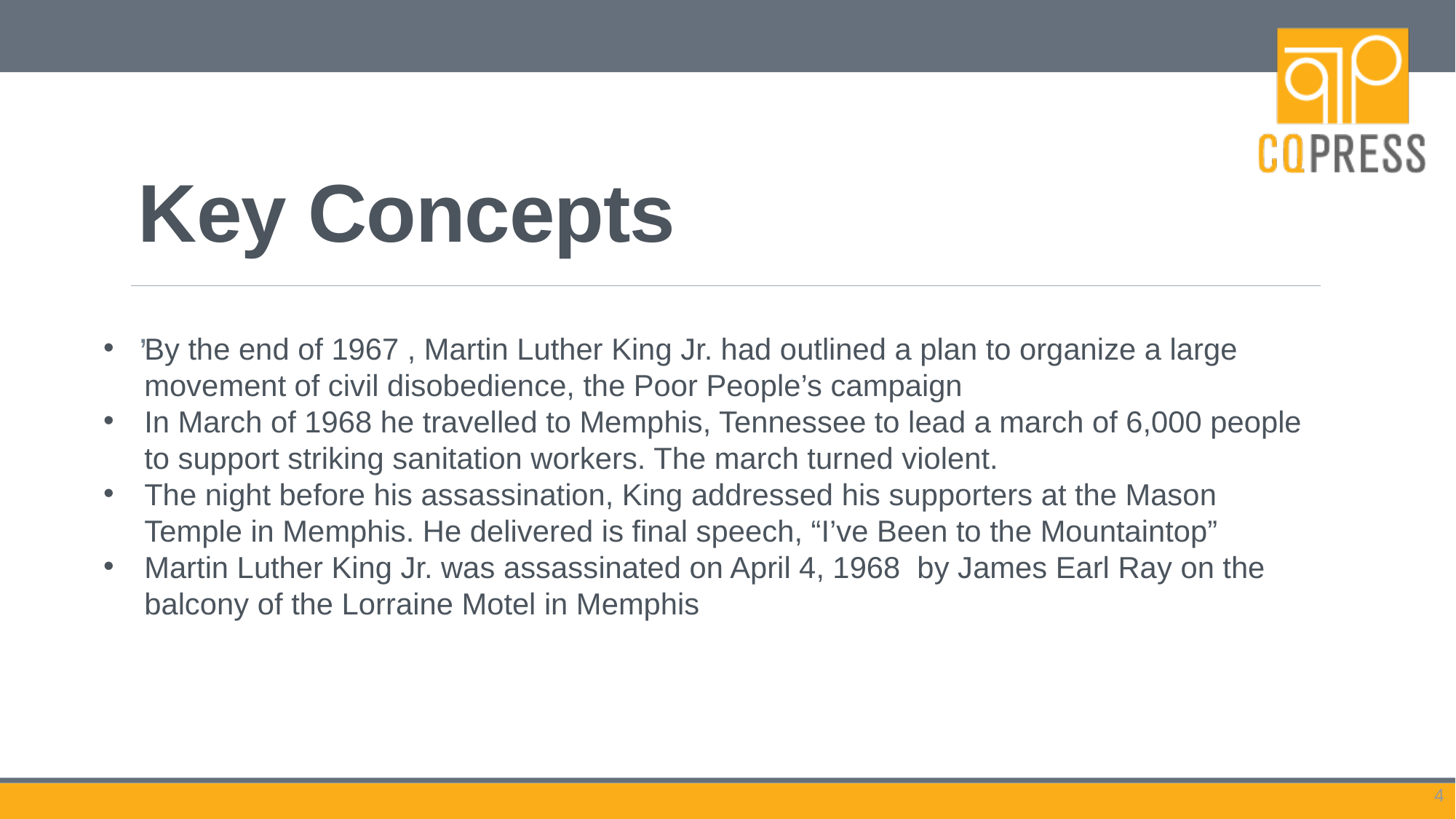

# Key Concepts
,

By the end of 1967 , Martin Luther King Jr. had outlined a plan to organize a large movement of civil disobedience, the Poor People’s campaign
In March of 1968 he travelled to Memphis, Tennessee to lead a march of 6,000 people to support striking sanitation workers. The march turned violent.
The night before his assassination, King addressed his supporters at the Mason Temple in Memphis. He delivered is final speech, “I’ve Been to the Mountaintop”
Martin Luther King Jr. was assassinated on April 4, 1968  by James Earl Ray on the balcony of the Lorraine Motel in Memphis

4